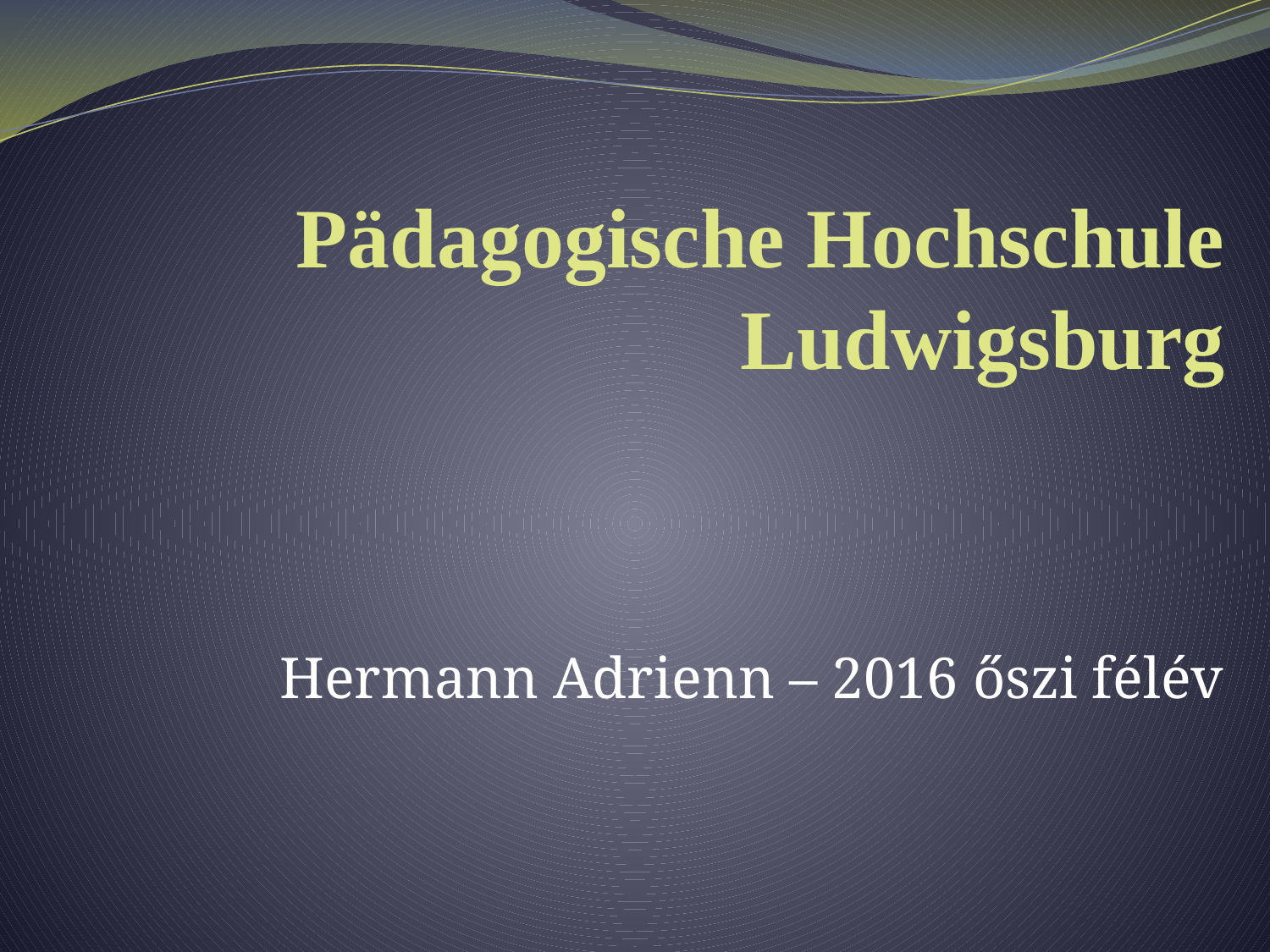

# Pädagogische Hochschule Ludwigsburg
Hermann Adrienn – 2016 őszi félév